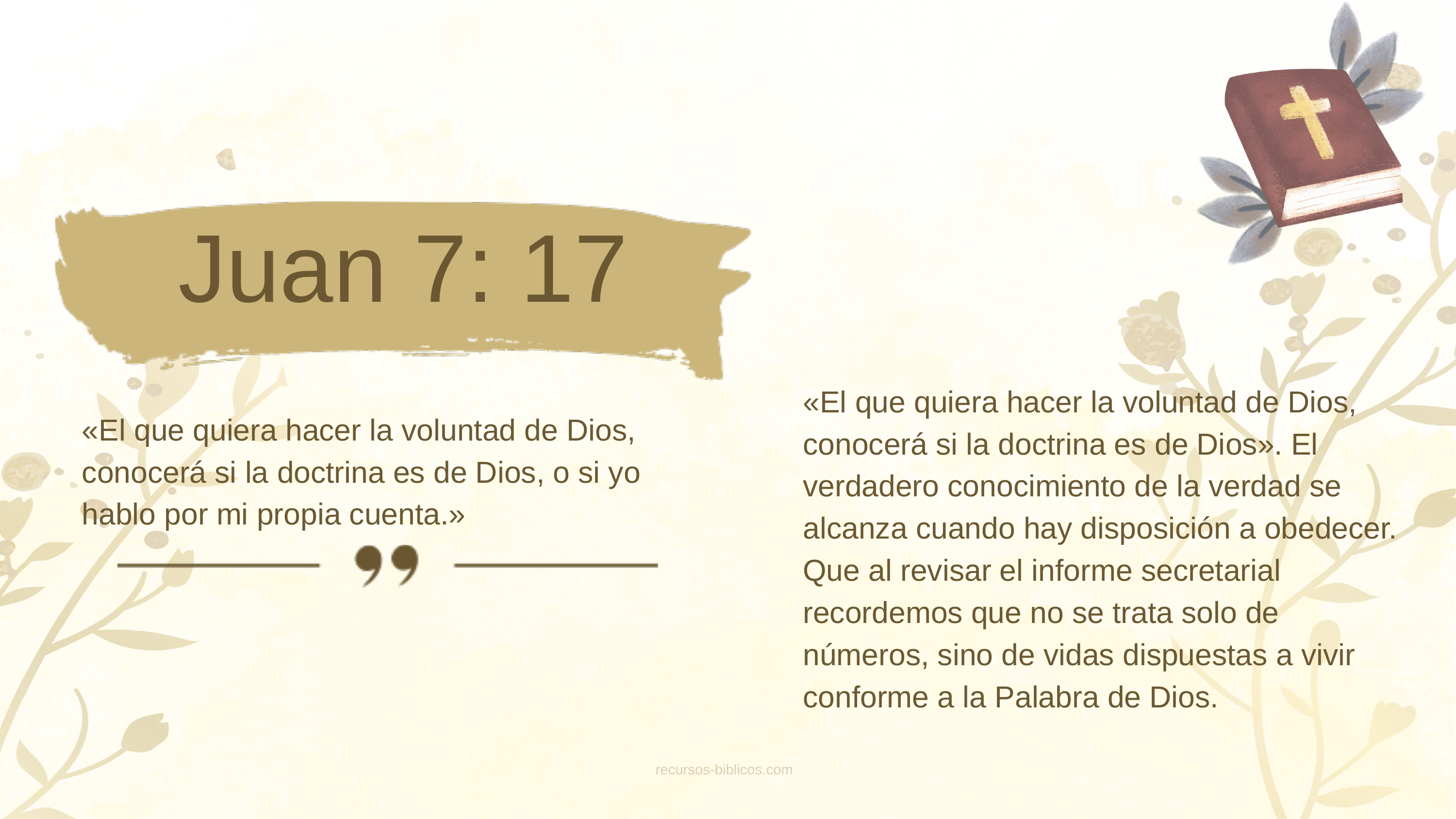

Juan 7: 17

«El que quiera hacer la voluntad de Dios, conocerá si la doctrina es de Dios». El verdadero conocimiento de la verdad se alcanza cuando hay disposición a obedecer. Que al revisar el informe secretarial recordemos que no se trata solo de números, sino de vidas dispuestas a vivir conforme a la Palabra de Dios.
«El que quiera hacer la voluntad de Dios, conocerá si la doctrina es de Dios, o si yo hablo por mi propia cuenta.»

recursos-biblicos.com